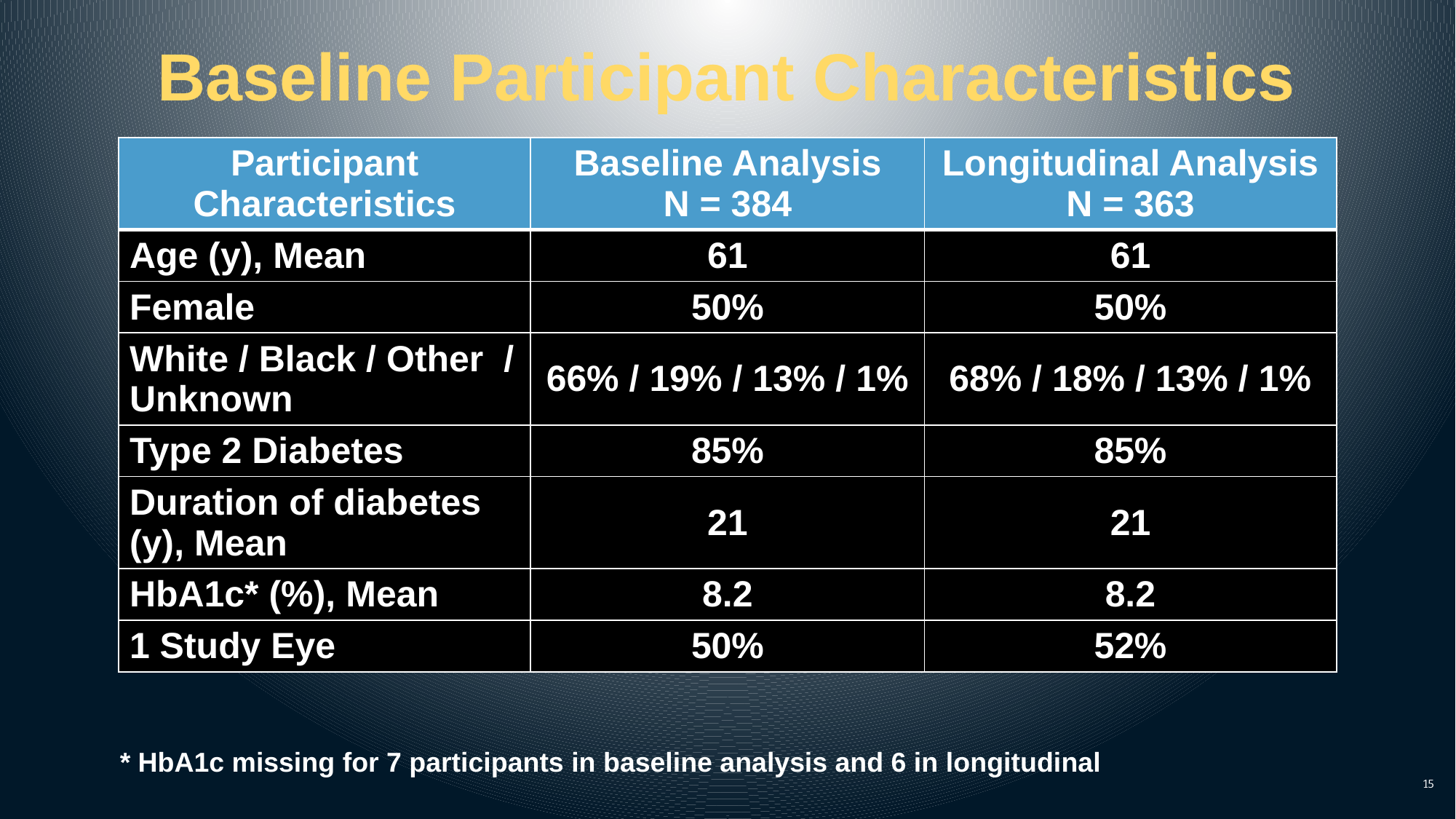

# Baseline Participant Characteristics
| Participant Characteristics | Baseline Analysis N = 384 | Longitudinal Analysis N = 363 |
| --- | --- | --- |
| Age (y), Mean | 61 | 61 |
| Female | 50% | 50% |
| White / Black / Other / Unknown | 66% / 19% / 13% / 1% | 68% / 18% / 13% / 1% |
| Type 2 Diabetes | 85% | 85% |
| Duration of diabetes (y), Mean | 21 | 21 |
| HbA1c\* (%), Mean | 8.2 | 8.2 |
| 1 Study Eye | 50% | 52% |
* HbA1c missing for 7 participants in baseline analysis and 6 in longitudinal
15